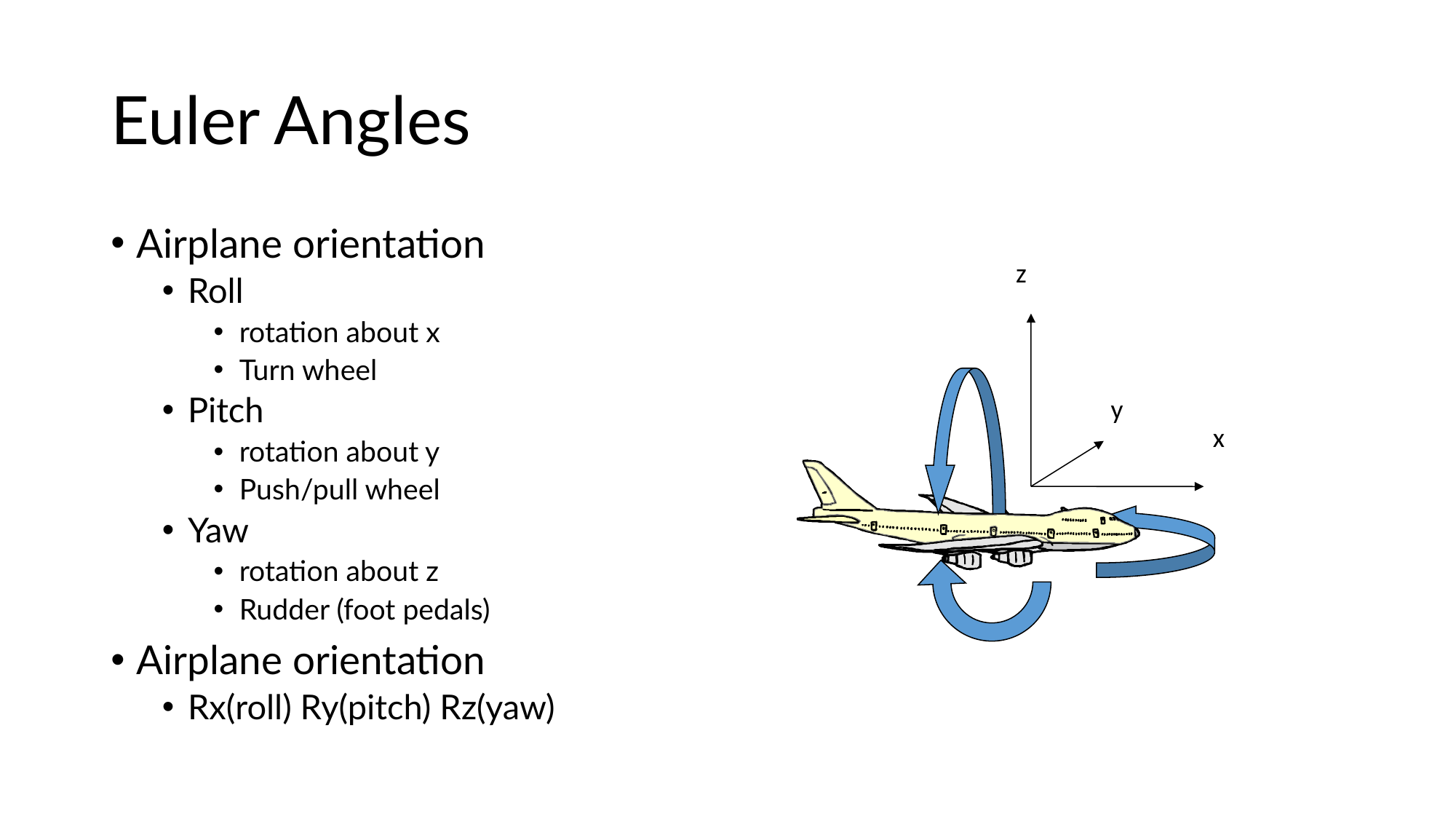

# Euler Angles
Airplane orientation
Roll
rotation about x
Turn wheel
Pitch
rotation about y
Push/pull wheel
Yaw
rotation about z
Rudder (foot pedals)
Airplane orientation
Rx(roll) Ry(pitch) Rz(yaw)
z

y
x